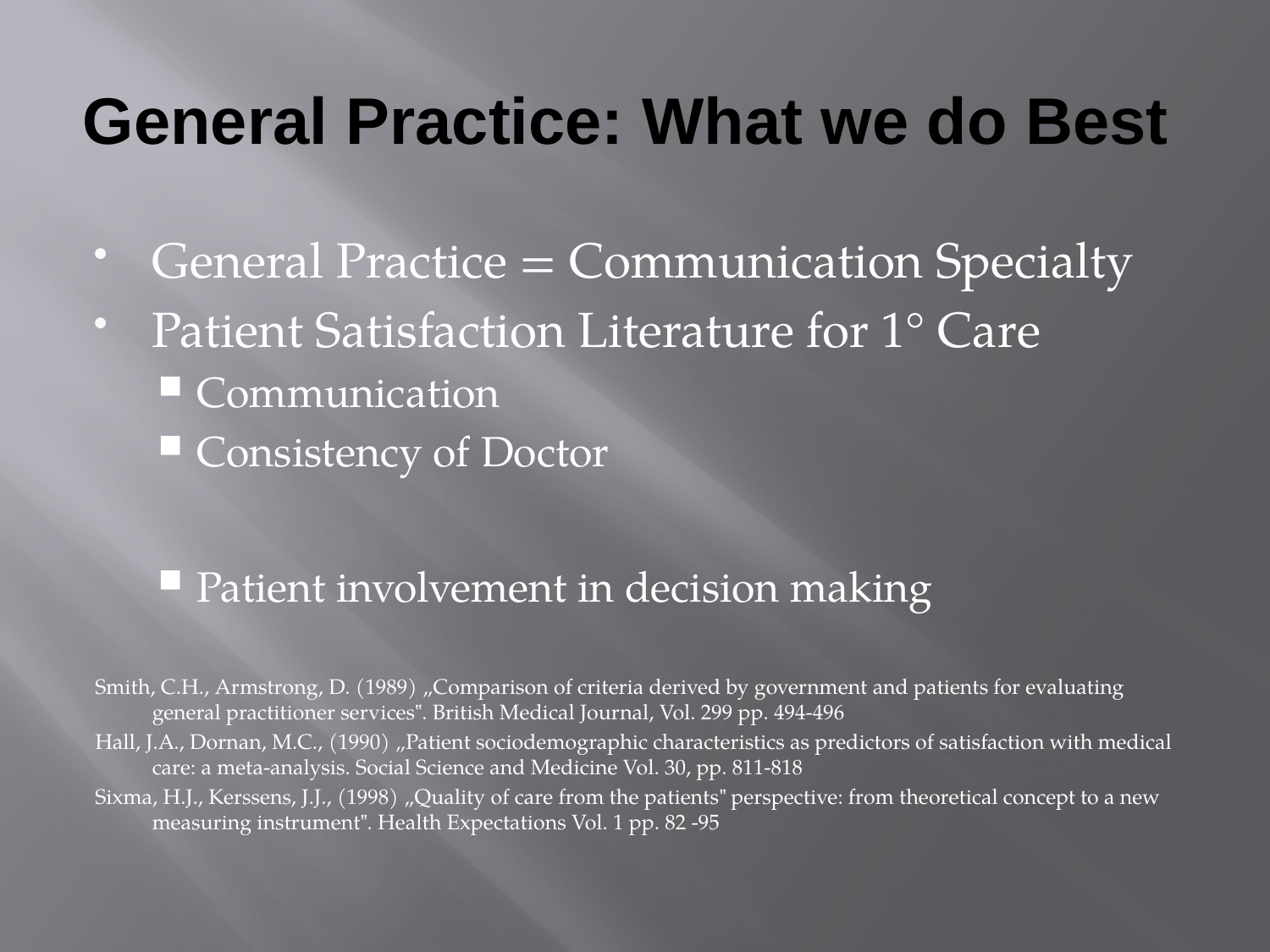

# General Practice: What we do Best
General Practice = Communication Specialty
Patient Satisfaction Literature for 1° Care
Communication
Consistency of Doctor

Patient involvement in decision making

Smith, C.H., Armstrong, D. (1989) „Comparison of criteria derived by government and patients for evaluating general practitioner services‟. British Medical Journal, Vol. 299 pp. 494-496
Hall, J.A., Dornan, M.C., (1990) „Patient sociodemographic characteristics as predictors of satisfaction with medical care: a meta-analysis. Social Science and Medicine Vol. 30, pp. 811-818
Sixma, H.J., Kerssens, J.J., (1998) „Quality of care from the patients‟ perspective: from theoretical concept to a new measuring instrument‟. Health Expectations Vol. 1 pp. 82 -95